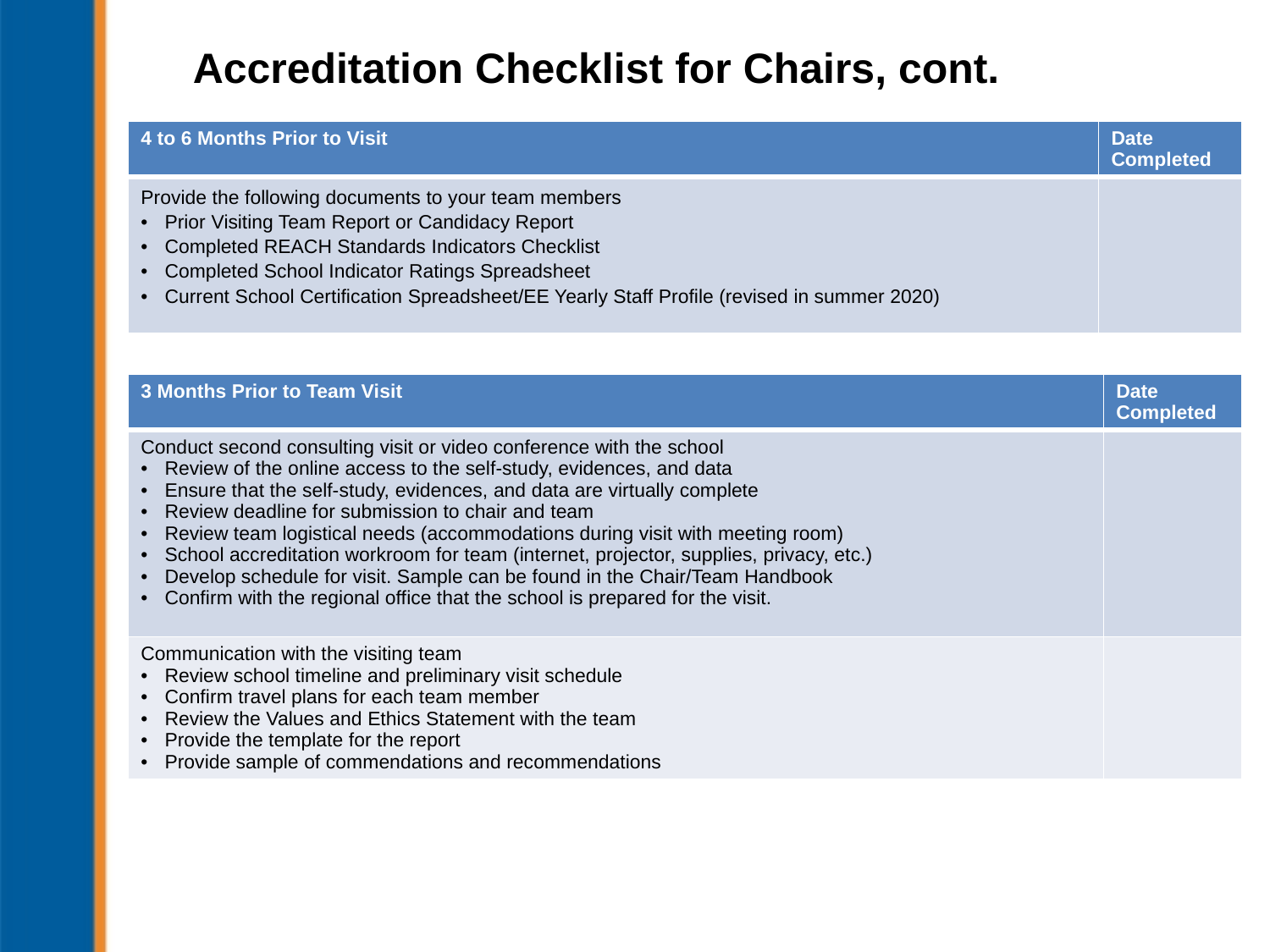

# Accreditation Checklist for Chairs, cont.
| 4 to 6 Months Prior to Visit | Date Completed |
| --- | --- |
| Provide the following documents to your team members Prior Visiting Team Report or Candidacy Report Completed REACH Standards Indicators Checklist Completed School Indicator Ratings Spreadsheet Current School Certification Spreadsheet/EE Yearly Staff Profile (revised in summer 2020) |  |
| 3 Months Prior to Team Visit | Date Completed |
| --- | --- |
| Conduct second consulting visit or video conference with the school Review of the online access to the self-study, evidences, and data Ensure that the self-study, evidences, and data are virtually complete Review deadline for submission to chair and team Review team logistical needs (accommodations during visit with meeting room) School accreditation workroom for team (internet, projector, supplies, privacy, etc.) Develop schedule for visit. Sample can be found in the Chair/Team Handbook Confirm with the regional office that the school is prepared for the visit. |  |
| Communication with the visiting team Review school timeline and preliminary visit schedule Confirm travel plans for each team member Review the Values and Ethics Statement with the team Provide the template for the report Provide sample of commendations and recommendations |  |